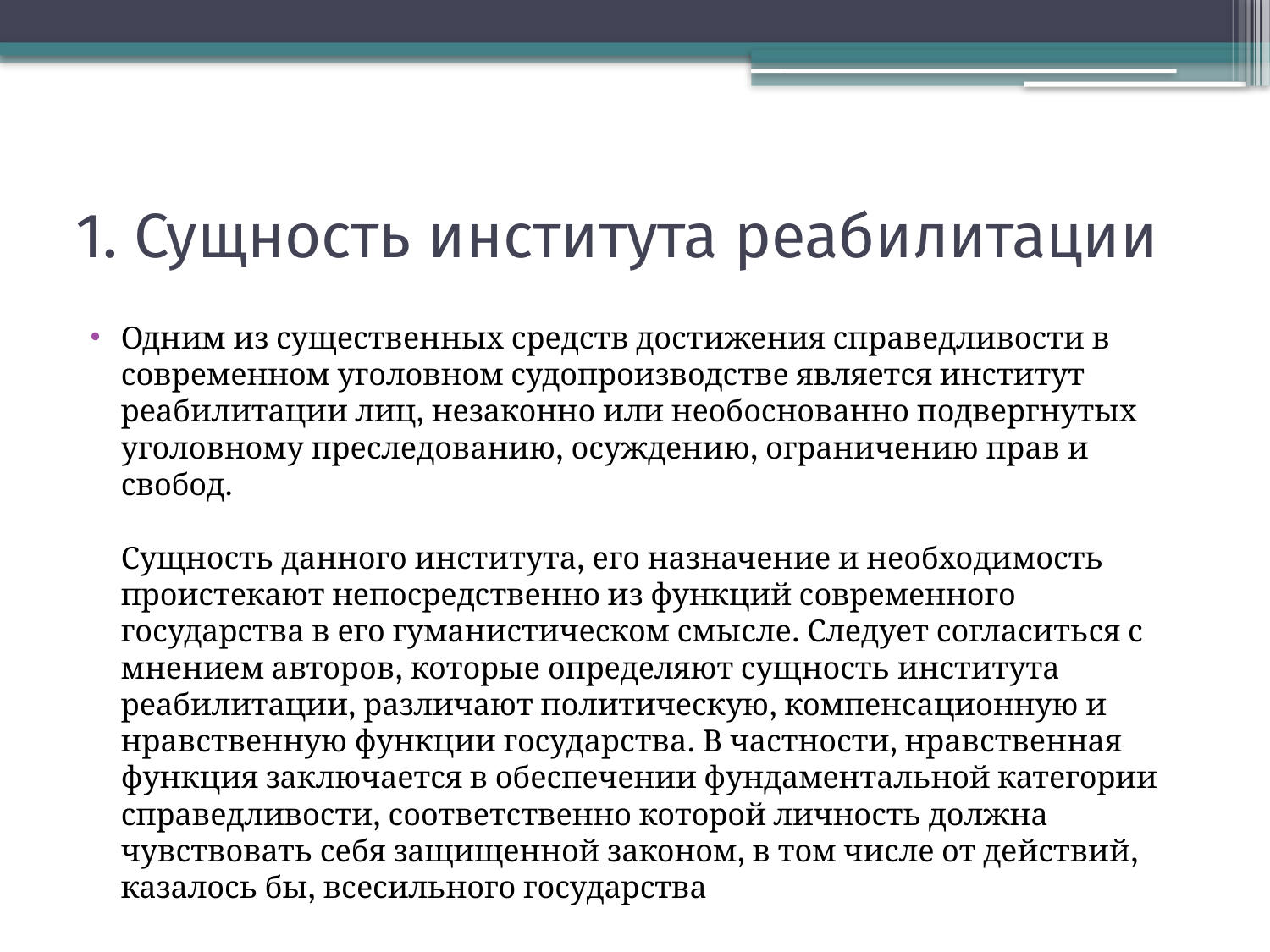

# 1. Сущность института реабилитации
Одним из существенных средств достижения справедливости в современном уголовном судопроизводстве является институт реабилитации лиц, незаконно или необоснованно подвергнутых уголовному преследованию, осуждению, ограничению прав и свобод.
Сущность данного института, его назначение и необходимость проистекают непосредственно из функций современного государства в его гуманистическом смысле. Следует согласиться с мнением авторов, которые определяют сущность института реабилитации, различают политическую, компенсационную и нравственную функции государства. В частности, нравственная функция заключается в обеспечении фундаментальной категории справедливости, соответственно которой личность должна чувствовать себя защищенной законом, в том числе от действий, казалось бы, всесильного государства